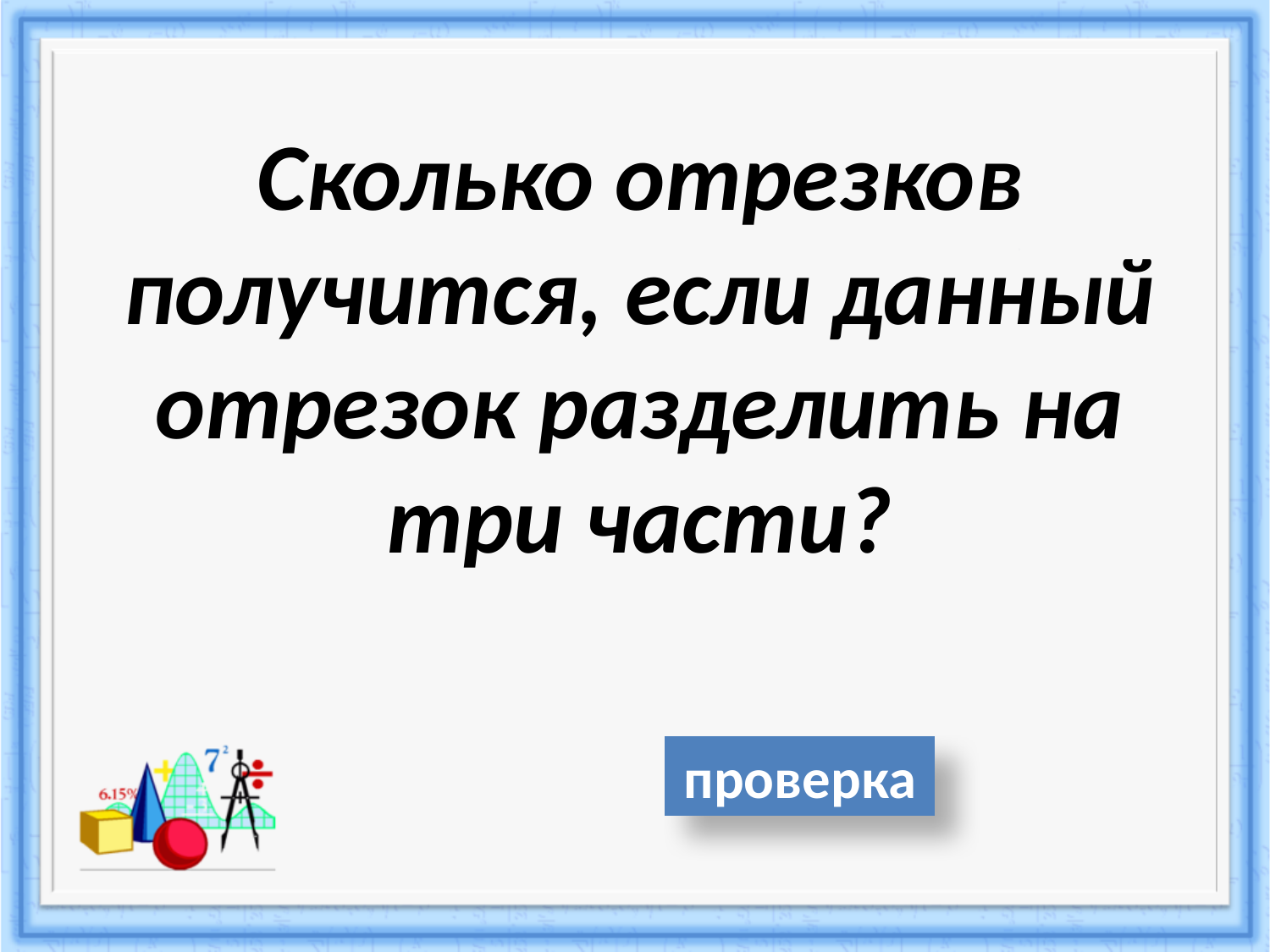

Сколько отрезков получится, если данный отрезок разделить на три части?
проверка